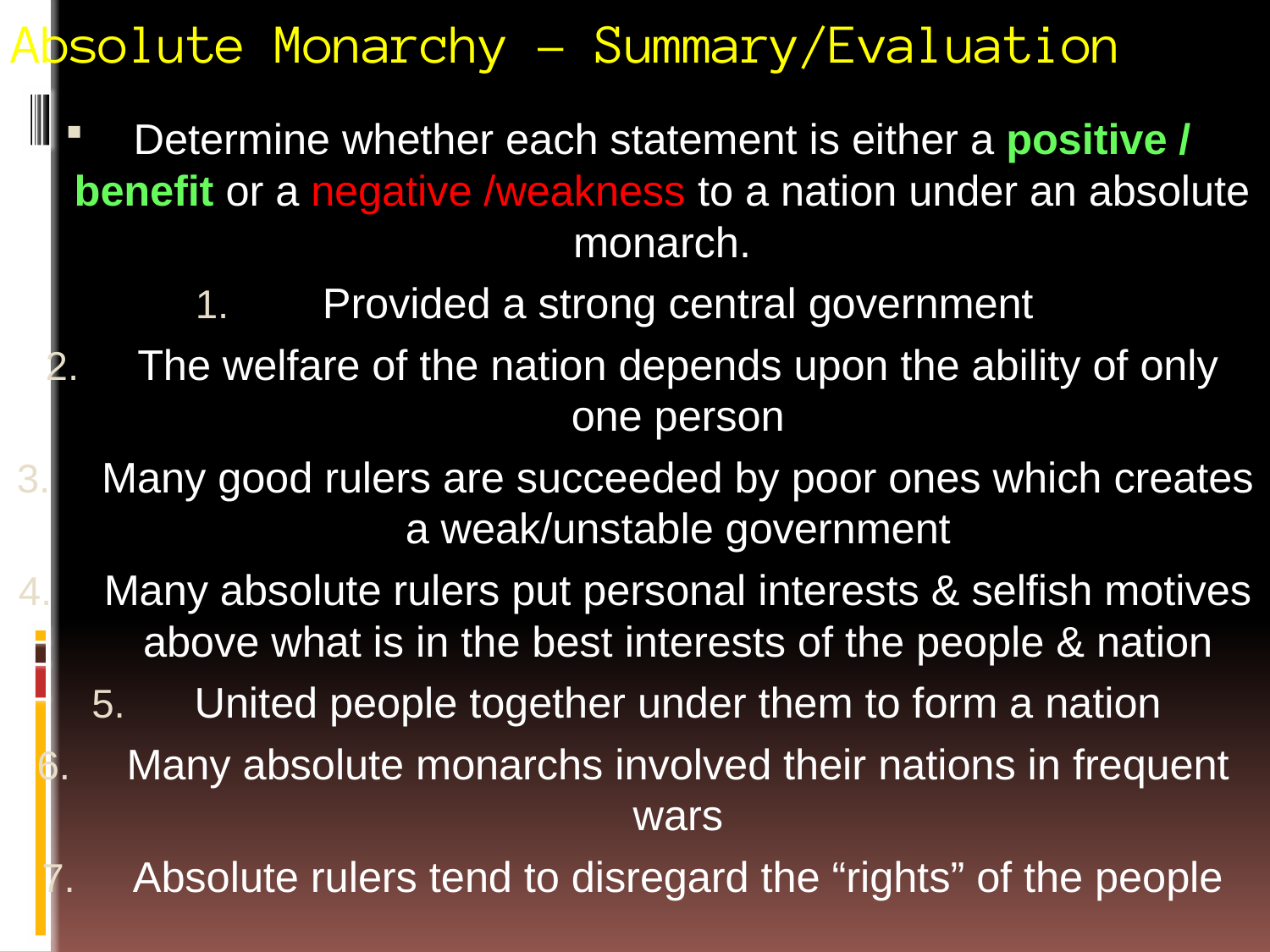

# Absolute Monarchy – Summary/Evaluation
Determine whether each statement is either a positive / benefit or a negative /weakness to a nation under an absolute monarch.
Provided a strong central government
The welfare of the nation depends upon the ability of only one person
Many good rulers are succeeded by poor ones which creates a weak/unstable government
Many absolute rulers put personal interests & selfish motives above what is in the best interests of the people & nation
United people together under them to form a nation
Many absolute monarchs involved their nations in frequent wars
Absolute rulers tend to disregard the “rights” of the people